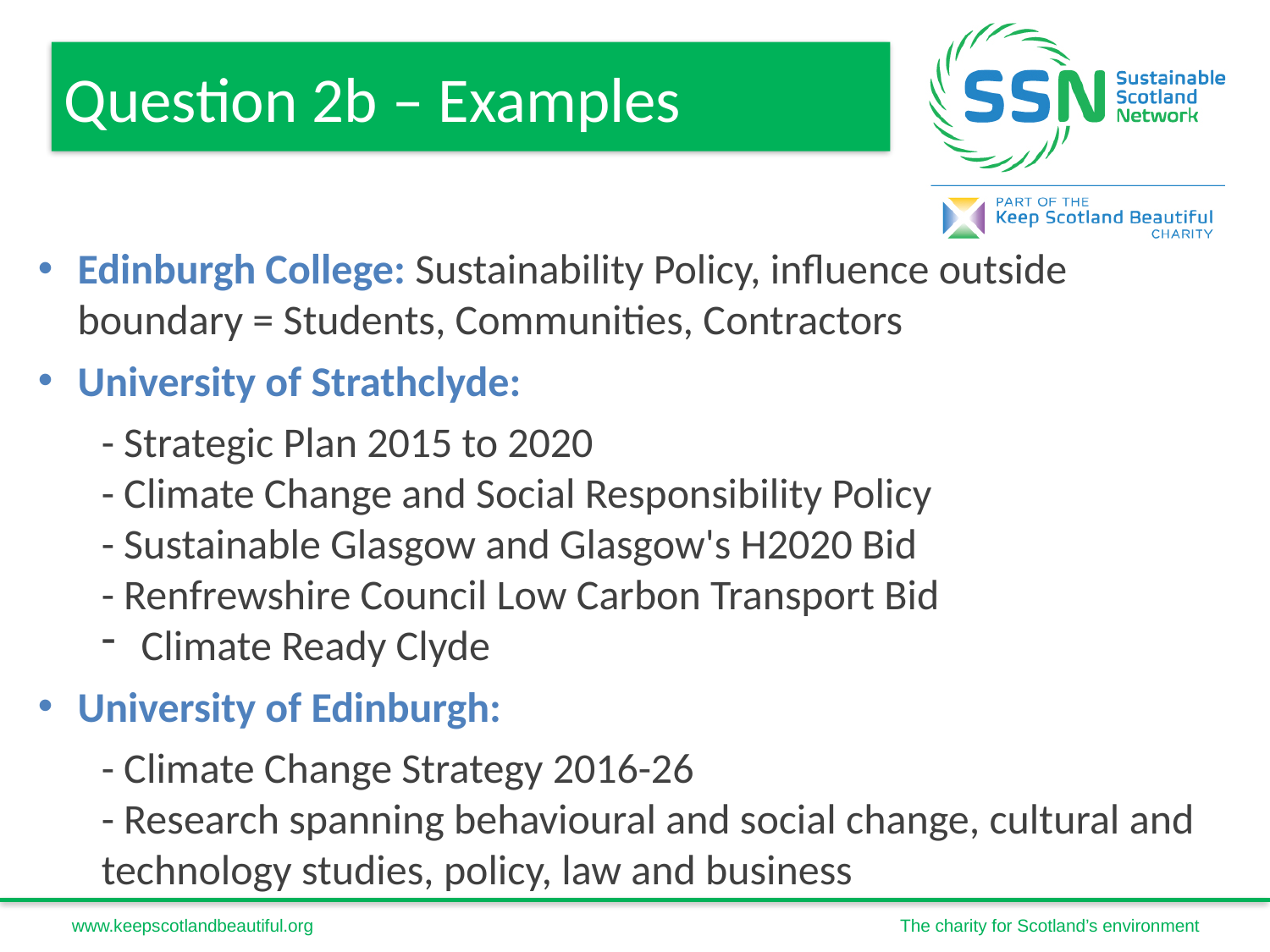

Question 2b – Examples
Edinburgh College: Sustainability Policy, influence outside boundary = Students, Communities, Contractors
University of Strathclyde:
- Strategic Plan 2015 to 2020
- Climate Change and Social Responsibility Policy
- Sustainable Glasgow and Glasgow's H2020 Bid
- Renfrewshire Council Low Carbon Transport Bid
Climate Ready Clyde
University of Edinburgh:
- Climate Change Strategy 2016-26
- Research spanning behavioural and social change, cultural and technology studies, policy, law and business